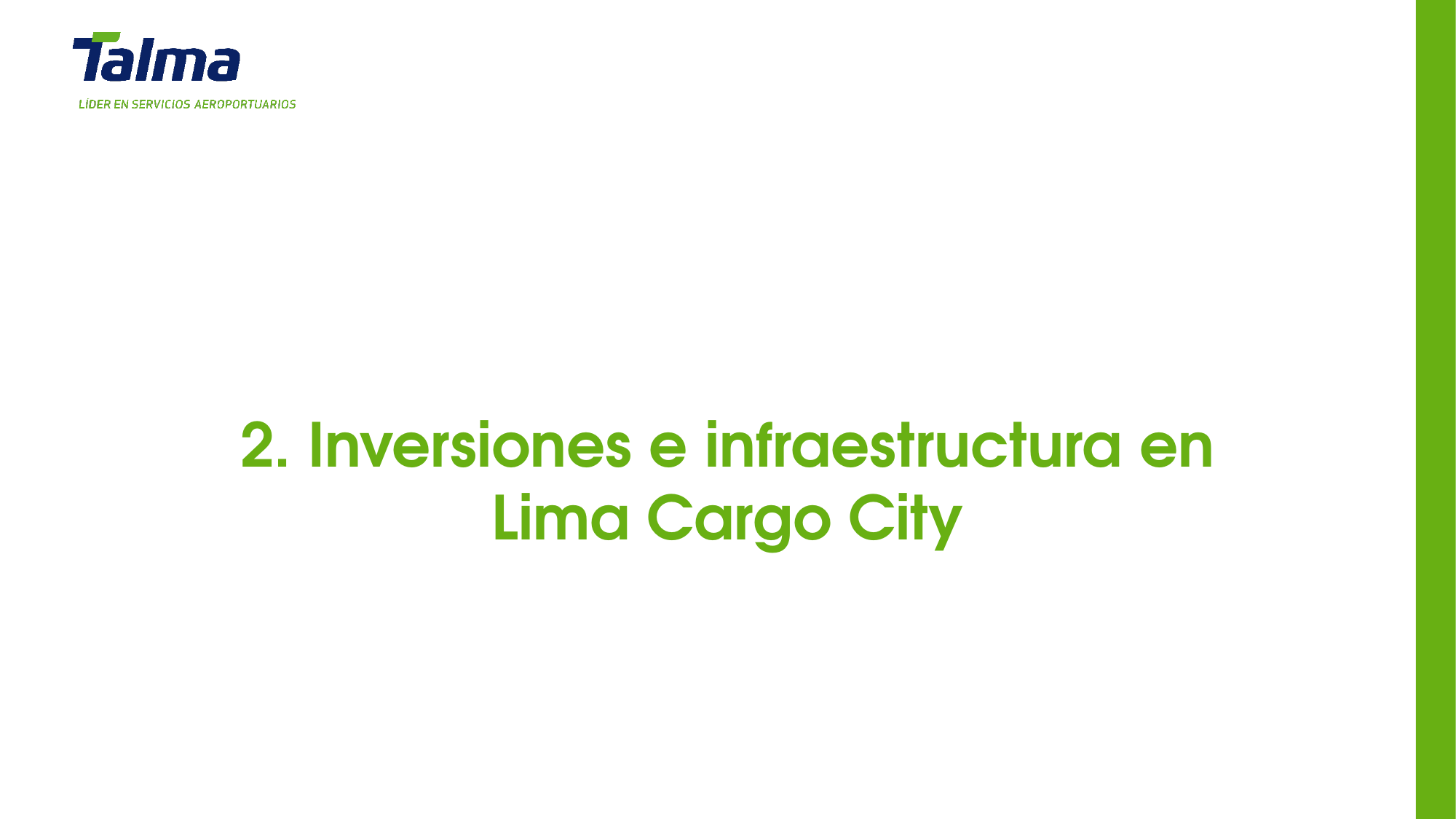

2. Inversiones e infraestructura en Lima Cargo City